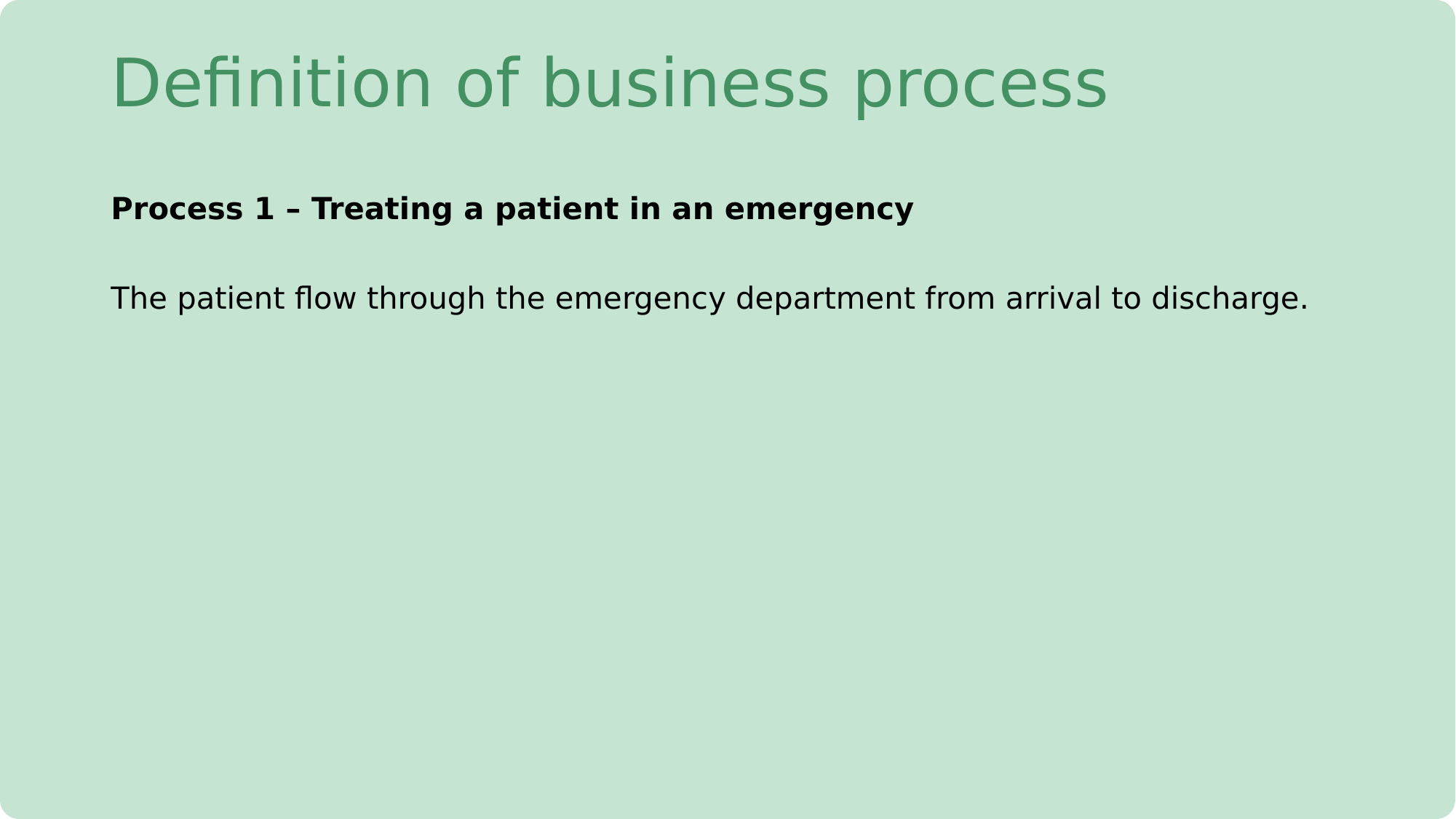

# Definition of business process
Process 1 – Treating a patient in an emergency
The patient flow through the emergency department from arrival to discharge.